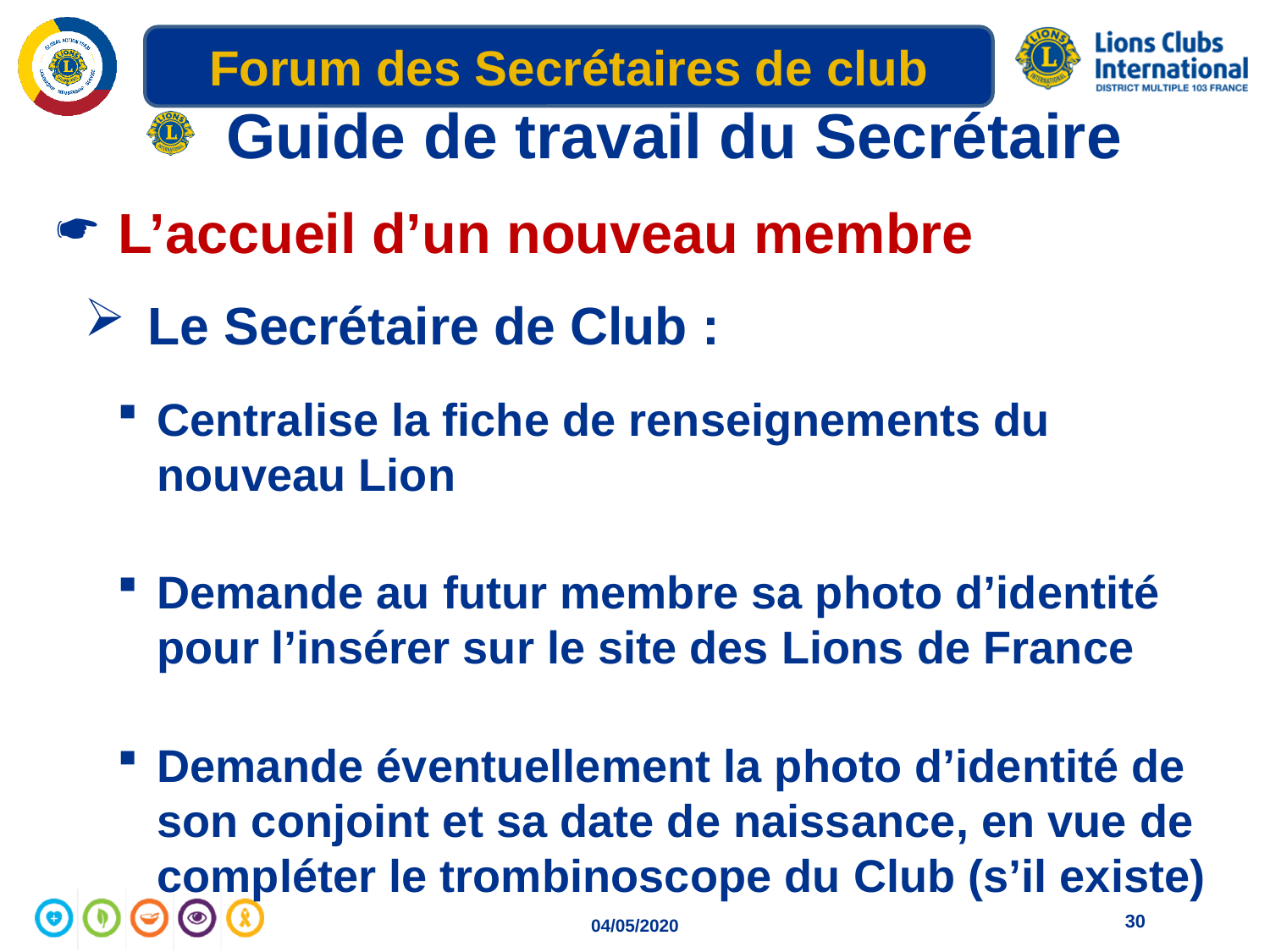

# Guide de travail du Secrétaire
L’accueil d’un nouveau membre

Le Secrétaire de Club :

Centralise la fiche de renseignements du nouveau Lion

Demande au futur membre sa photo d’identité pour l’insérer sur le site des Lions de France

Demande éventuellement la photo d’identité de son conjoint et sa date de naissance, en vue de compléter le trombinoscope du Club (s’il existe)
30
04/05/2020